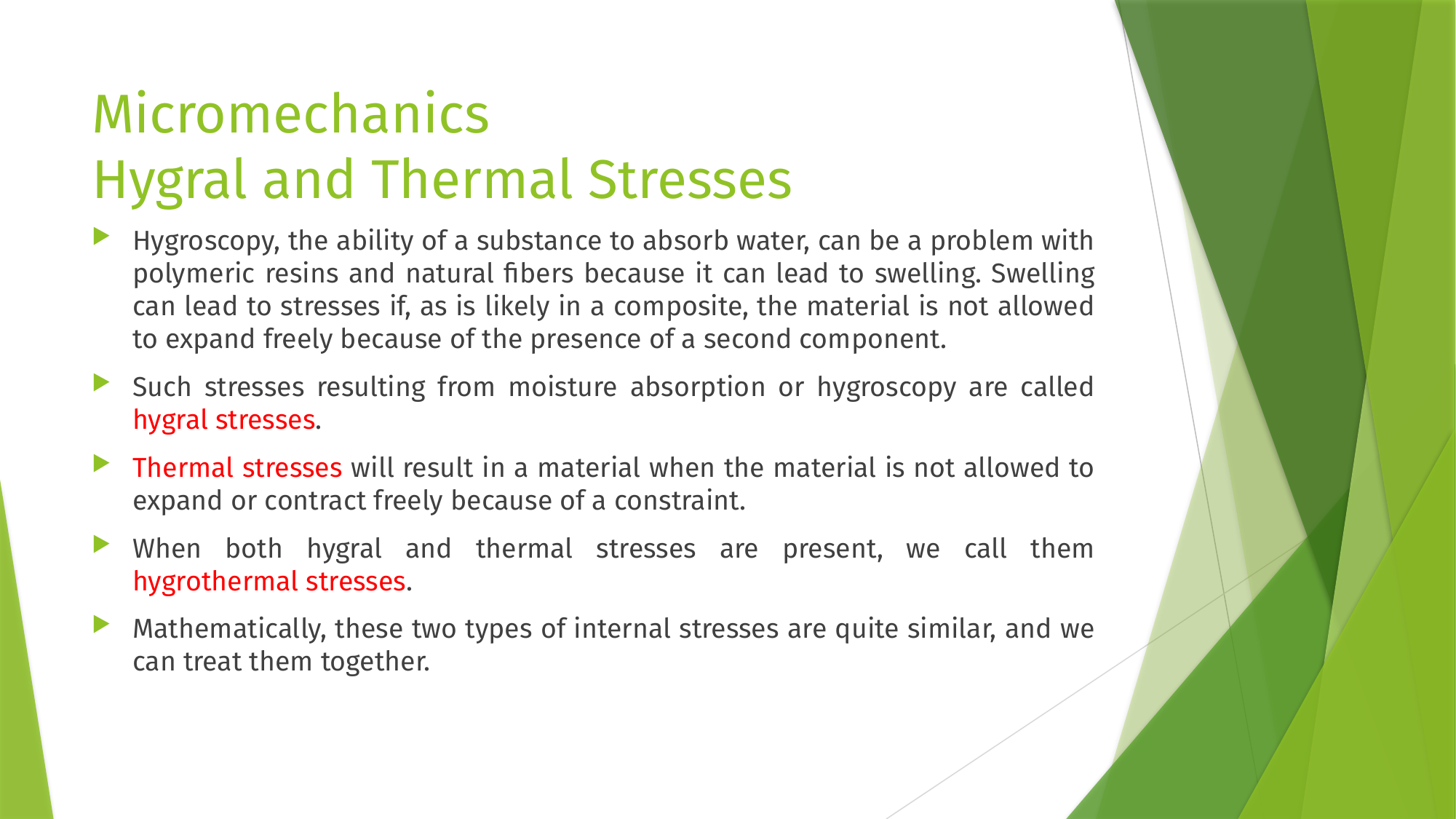

# Micromechanics Hygral and Thermal Stresses
Hygroscopy, the ability of a substance to absorb water, can be a problem with polymeric resins and natural fibers because it can lead to swelling. Swelling can lead to stresses if, as is likely in a composite, the material is not allowed to expand freely because of the presence of a second component.
Such stresses resulting from moisture absorption or hygroscopy are called hygral stresses.
Thermal stresses will result in a material when the material is not allowed to expand or contract freely because of a constraint.
When both hygral and thermal stresses are present, we call them hygrothermal stresses.
Mathematically, these two types of internal stresses are quite similar, and we can treat them together.